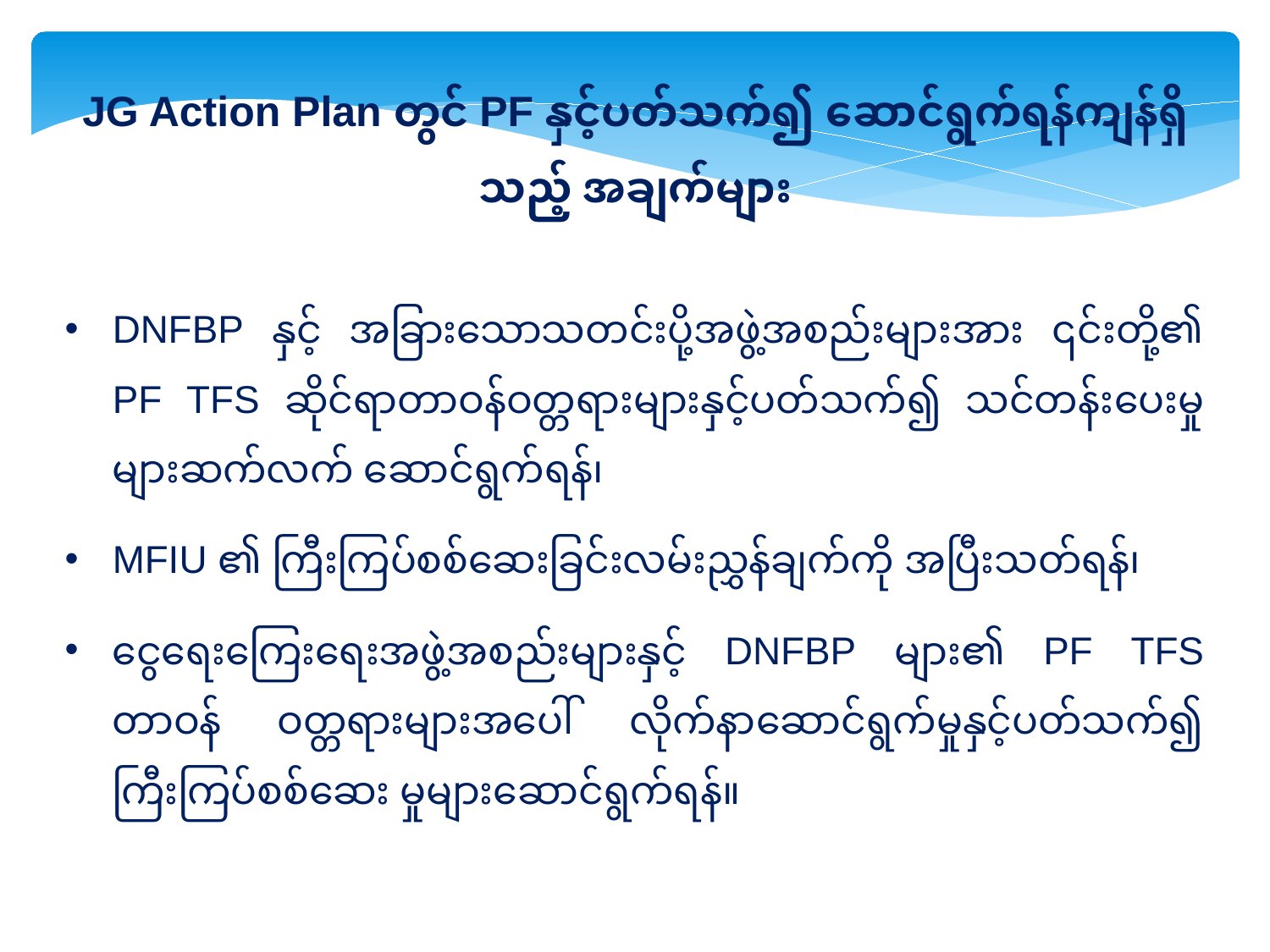

JG Action Plan တွင် PF နှင့်ပတ်သက်၍ ဆောင်ရွက်ရန်ကျန်ရှိသည့် အချက်များ
DNFBP နှင့် အခြားသောသတင်းပို့အဖွဲ့အစည်းများအား ၎င်းတို့၏ PF TFS ဆိုင်ရာတာဝန်ဝတ္တရားများနှင့်ပတ်သက်၍ သင်တန်းပေးမှုများဆက်လက် ဆောင်ရွက်ရန်၊
MFIU ၏ ကြီးကြပ်စစ်ဆေးခြင်းလမ်းညွှန်ချက်ကို အပြီးသတ်ရန်၊
ငွေရေးကြေးရေးအဖွဲ့အစည်းများနှင့် DNFBP များ၏ PF TFS တာဝန် ဝတ္တရားများအပေါ် လိုက်နာဆောင်ရွက်မှုနှင့်ပတ်သက်၍ ကြီးကြပ်စစ်ဆေး မှုများဆောင်ရွက်ရန်။